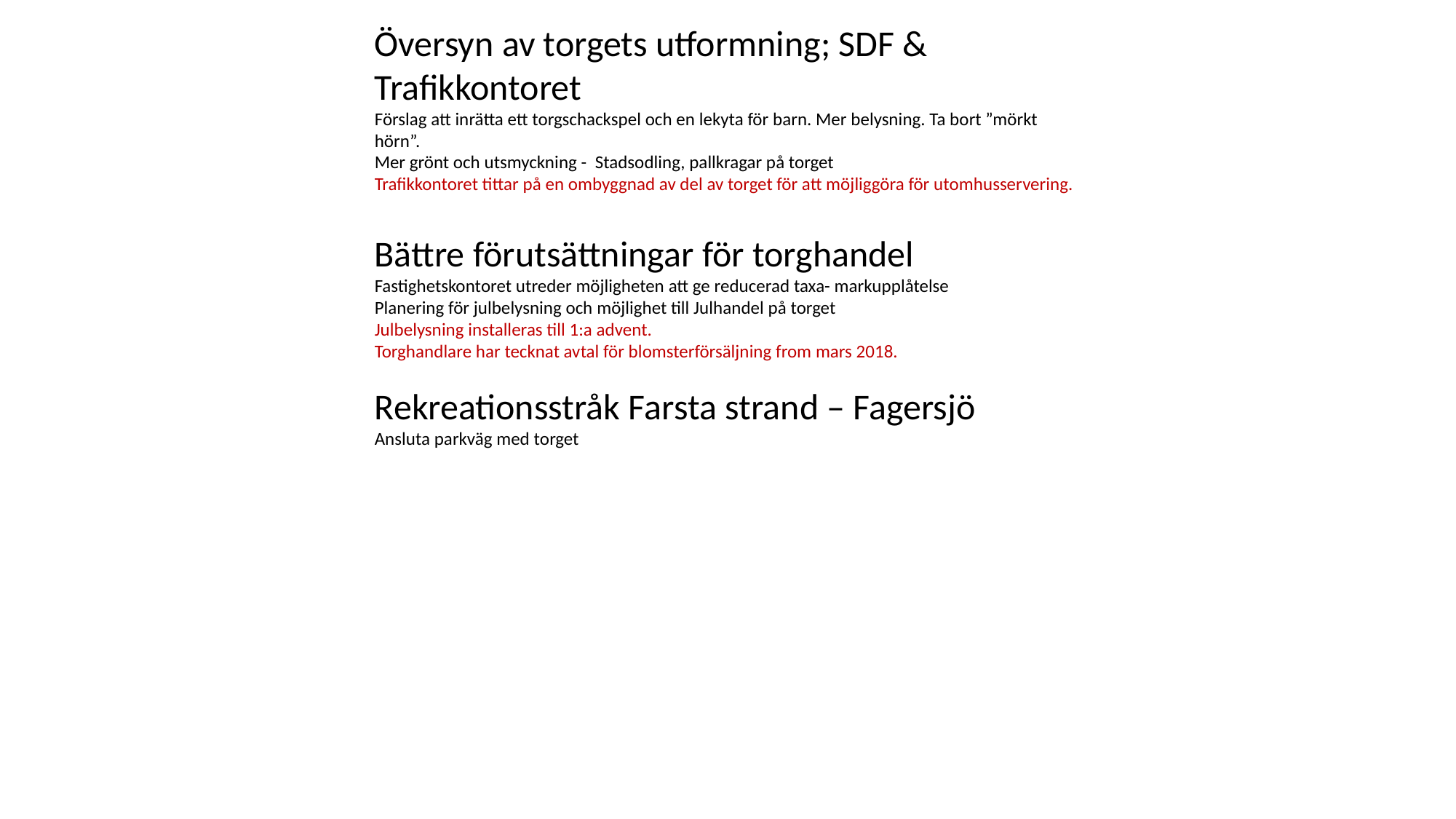

Översyn av torgets utformning; SDF & Trafikkontoret
Förslag att inrätta ett torgschackspel och en lekyta för barn. Mer belysning. Ta bort ”mörkt hörn”.
Mer grönt och utsmyckning -  Stadsodling, pallkragar på torget
Trafikkontoret tittar på en ombyggnad av del av torget för att möjliggöra för utomhusservering.

Bättre förutsättningar för torghandel
Fastighetskontoret utreder möjligheten att ge reducerad taxa- markupplåtelse
Planering för julbelysning och möjlighet till Julhandel på torget
Julbelysning installeras till 1:a advent.
Torghandlare har tecknat avtal för blomsterförsäljning from mars 2018.

Rekreationsstråk Farsta strand – Fagersjö
Ansluta parkväg med torget